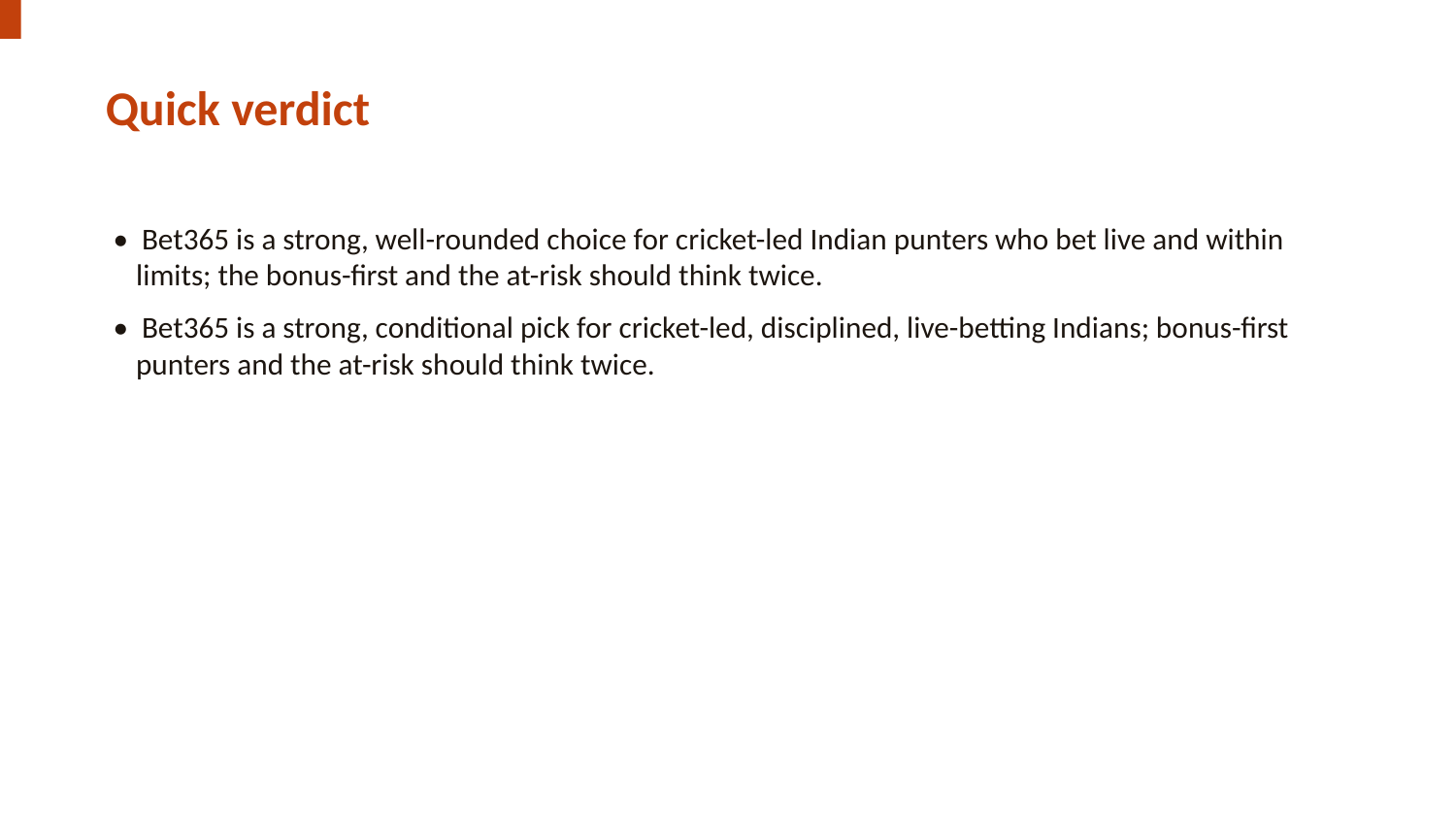

Quick verdict
•  Bet365 is a strong, well-rounded choice for cricket-led Indian punters who bet live and within limits; the bonus-first and the at-risk should think twice.
•  Bet365 is a strong, conditional pick for cricket-led, disciplined, live-betting Indians; bonus-first punters and the at-risk should think twice.